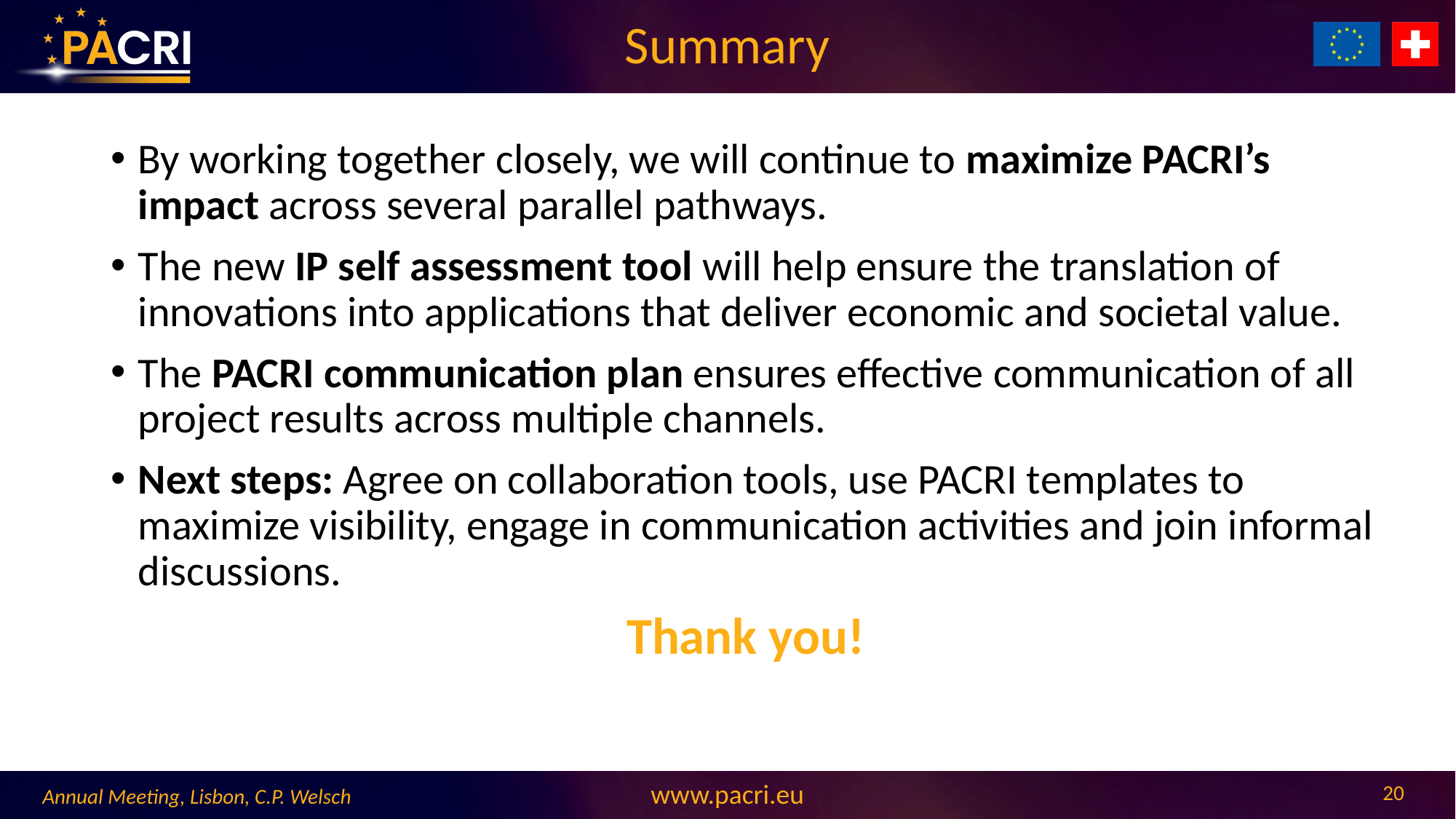

# Summary
By working together closely, we will continue to maximize PACRI’s impact across several parallel pathways.
The new IP self assessment tool will help ensure the translation of innovations into applications that deliver economic and societal value.
The PACRI communication plan ensures effective communication of all project results across multiple channels.
Next steps: Agree on collaboration tools, use PACRI templates to maximize visibility, engage in communication activities and join informal discussions.
Thank you!

20